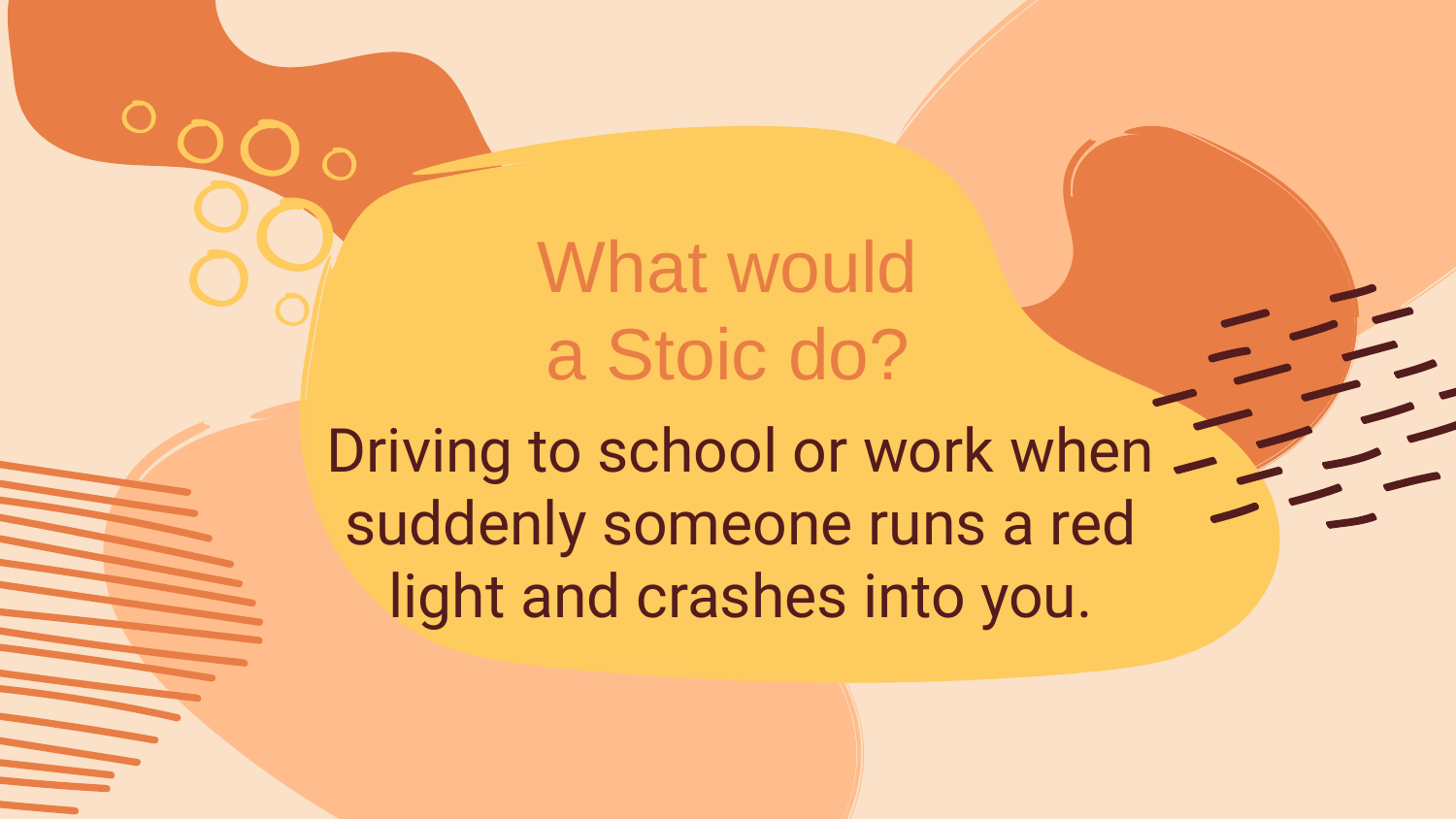

# What would a Stoic do?

Driving to school or work when suddenly someone runs a red light and crashes into you.